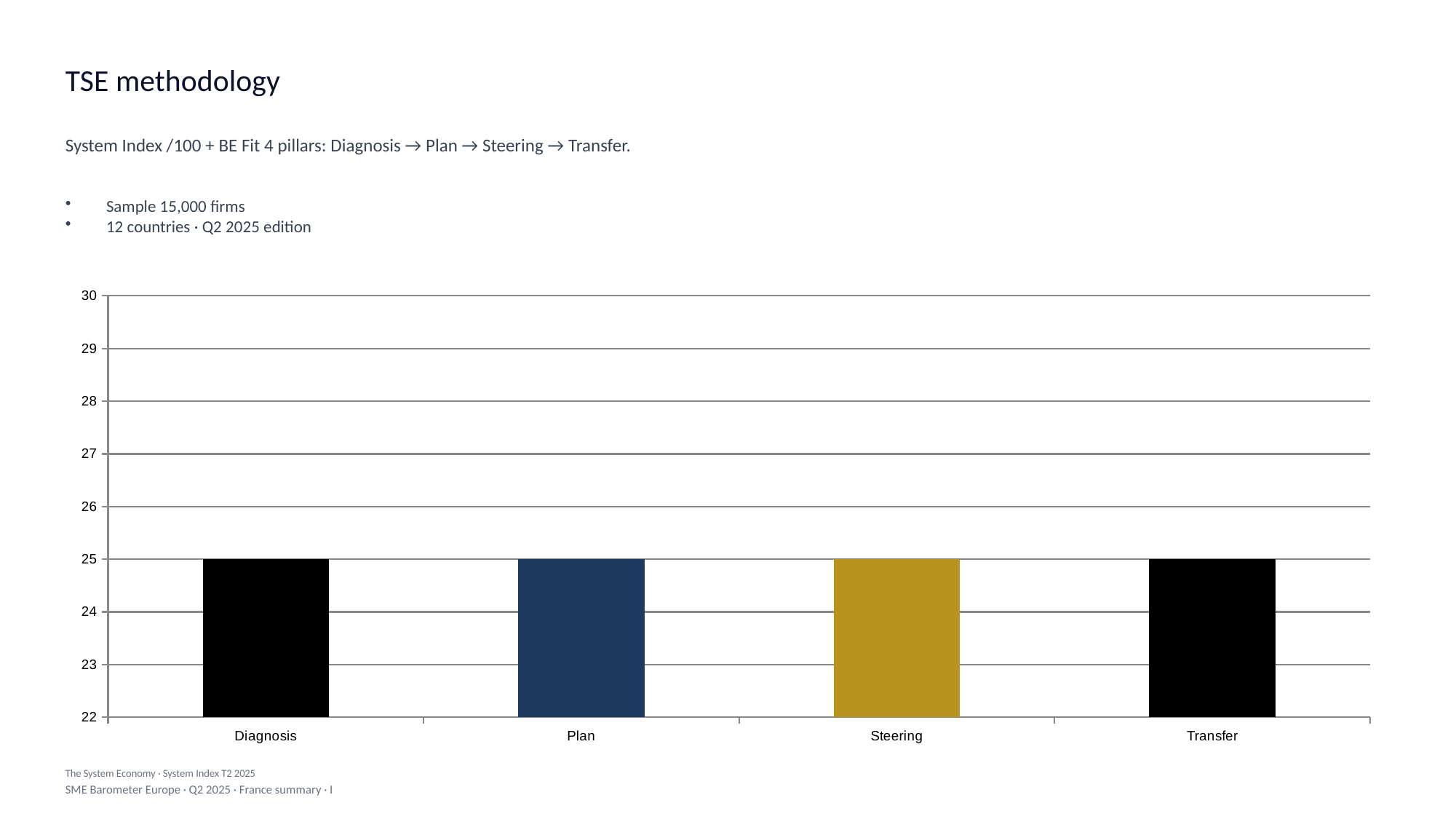

TSE methodology
System Index /100 + BE Fit 4 pillars: Diagnosis → Plan → Steering → Transfer.
Sample 15,000 firms
12 countries · Q2 2025 edition

### Chart

| Category | Series |
|---|---|
| Diagnosis | 25.0 |
| Plan | 25.0 |
| Steering | 25.0 |
| Transfer | 25.0 |
The System Economy · System Index T2 2025
SME Barometer Europe · Q2 2025 · France summary · I